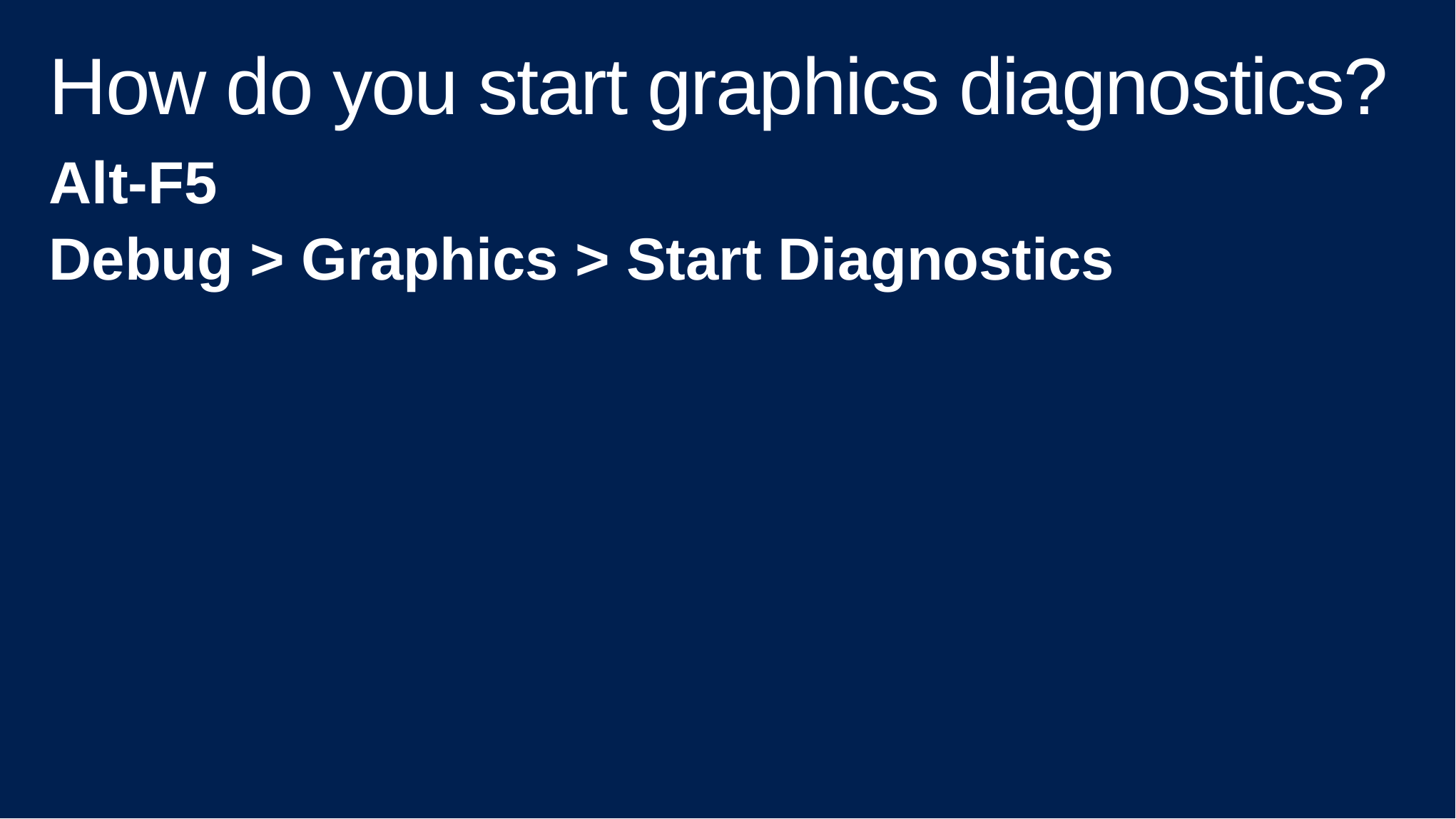

# How do you start graphics diagnostics?
Alt-F5
Debug > Graphics > Start Diagnostics